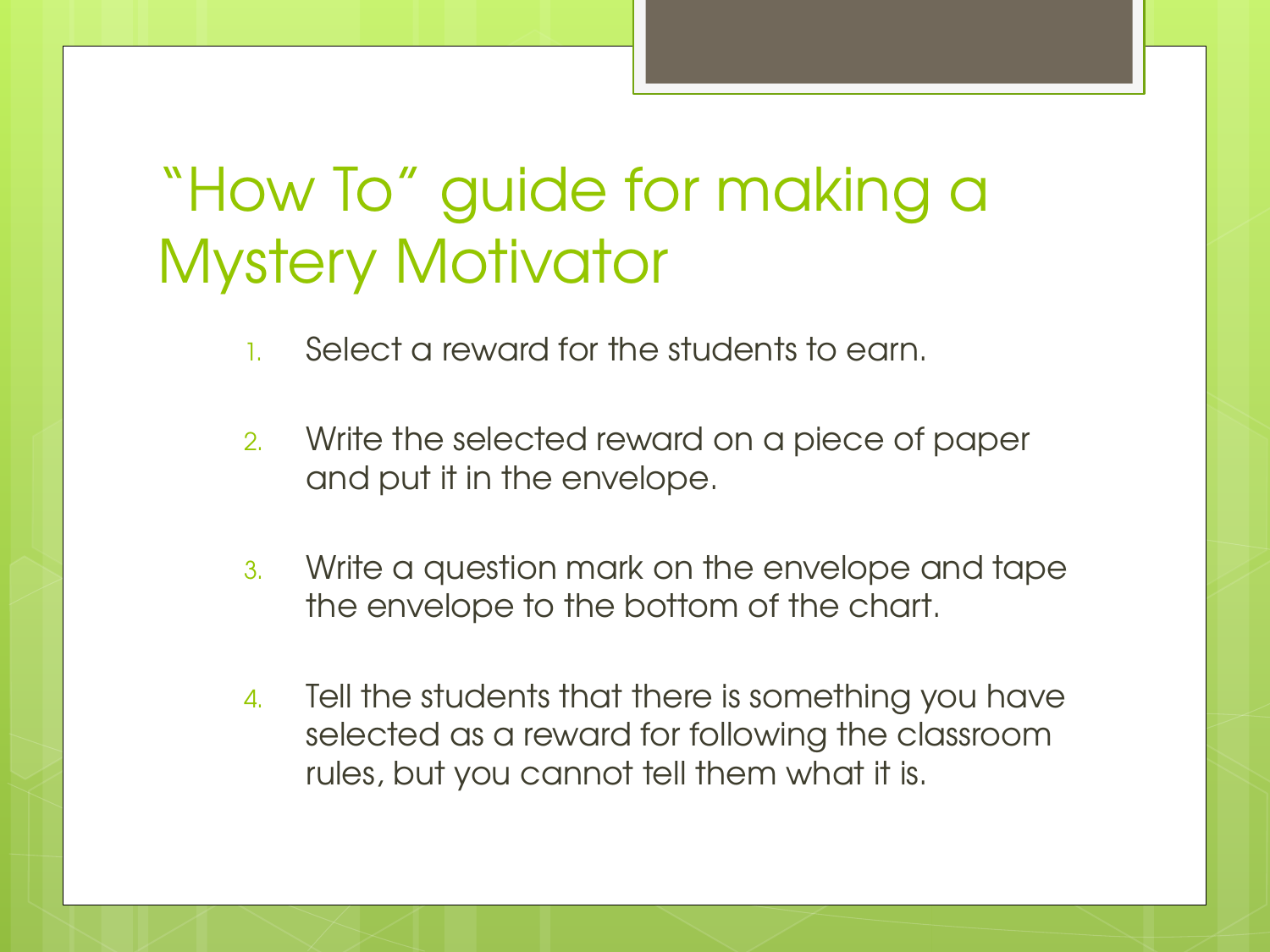

# “How To” guide for making a Mystery Motivator
Select a reward for the students to earn.

Write the selected reward on a piece of paper and put it in the envelope.

Write a question mark on the envelope and tape the envelope to the bottom of the chart.

Tell the students that there is something you have selected as a reward for following the classroom rules, but you cannot tell them what it is.